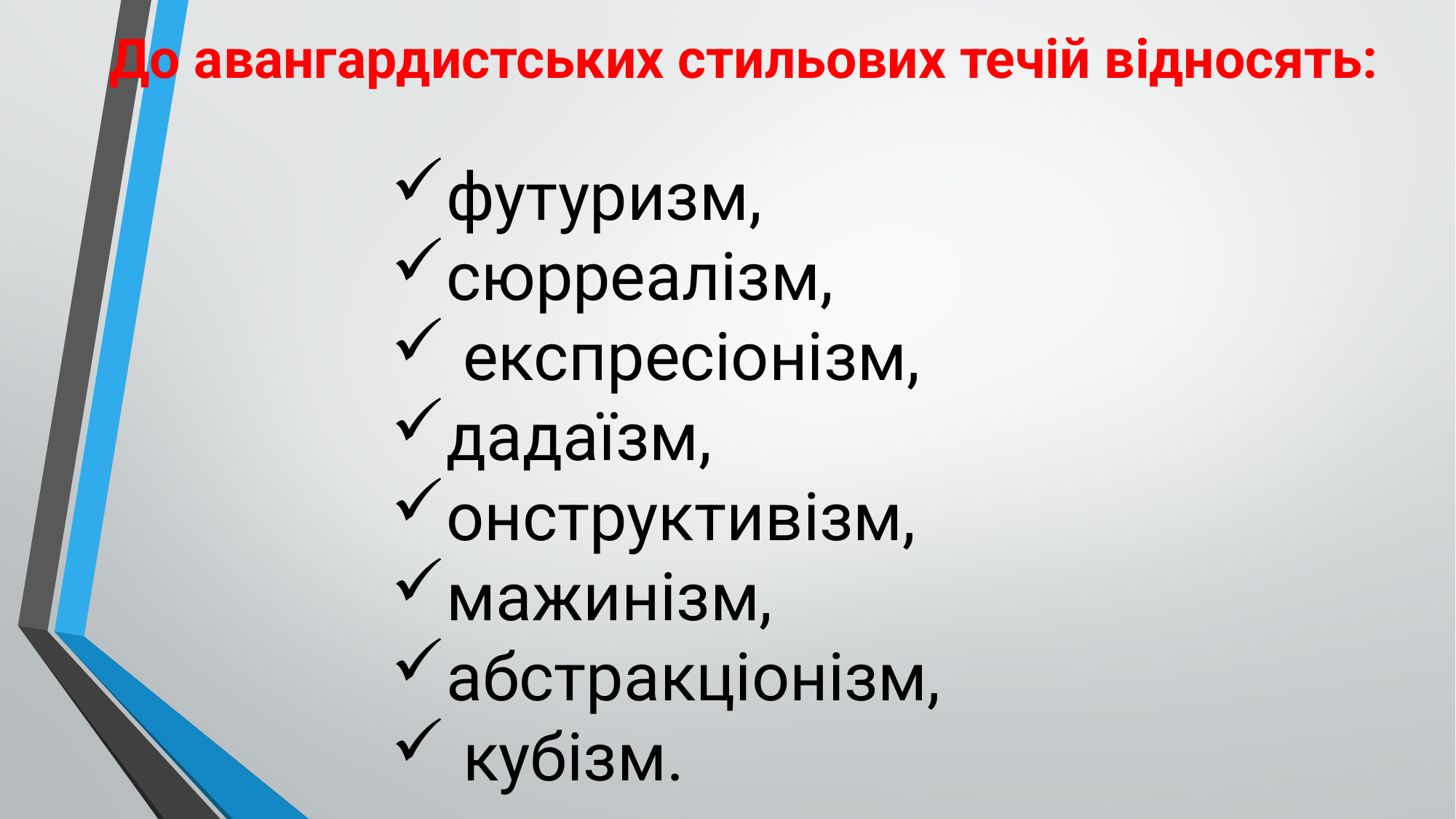

До авангардистських стильових течій відносять:
футуризм,
сюрреалізм,
 експресіонізм,
дадаїзм,
онструктивізм,
мажинізм,
абстракціонізм,
 кубізм.